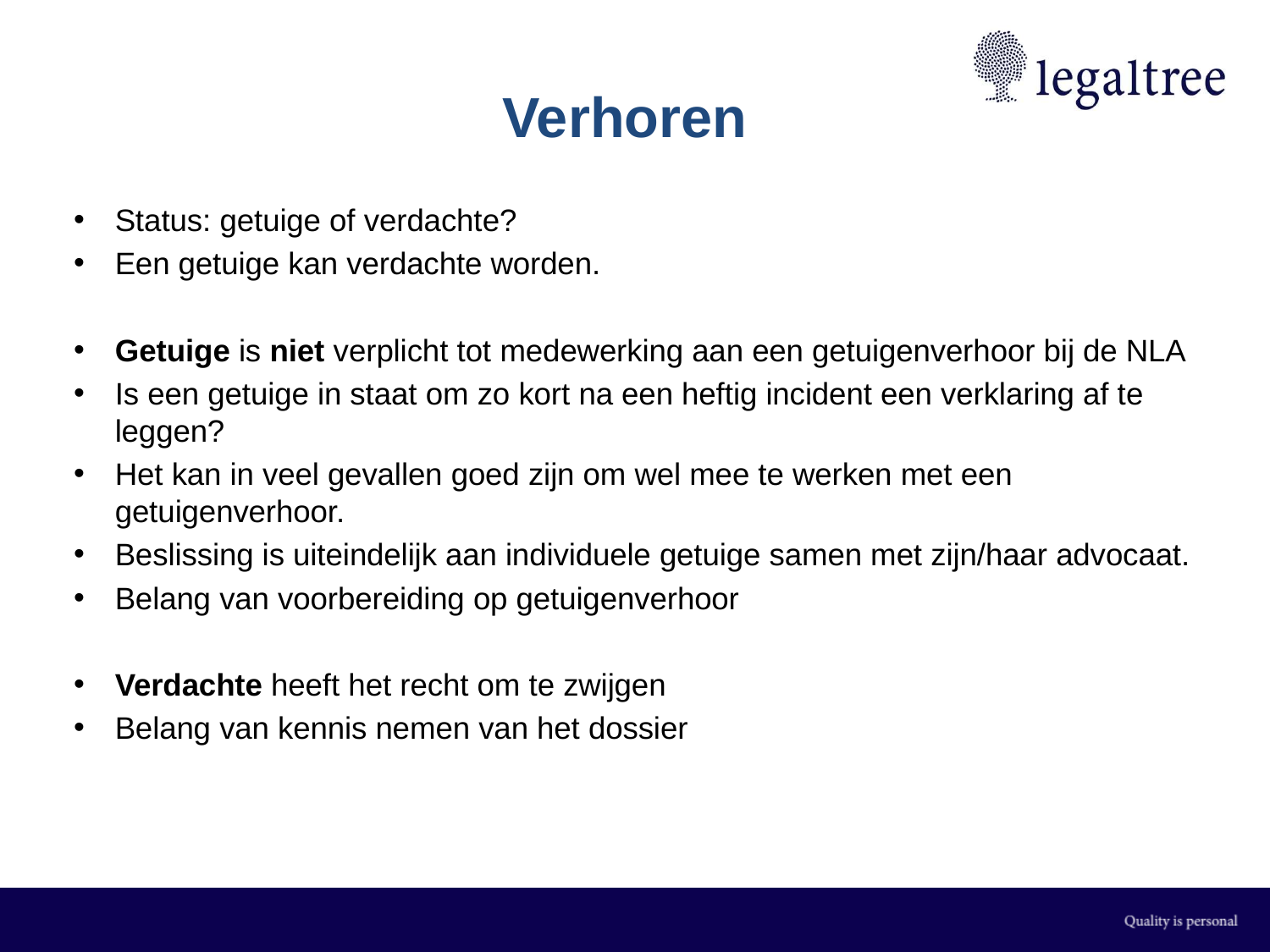

# Verhoren
Status: getuige of verdachte?
Een getuige kan verdachte worden.

Getuige is niet verplicht tot medewerking aan een getuigenverhoor bij de NLA
Is een getuige in staat om zo kort na een heftig incident een verklaring af te leggen?
Het kan in veel gevallen goed zijn om wel mee te werken met een getuigenverhoor.
Beslissing is uiteindelijk aan individuele getuige samen met zijn/haar advocaat.
Belang van voorbereiding op getuigenverhoor

Verdachte heeft het recht om te zwijgen
Belang van kennis nemen van het dossier